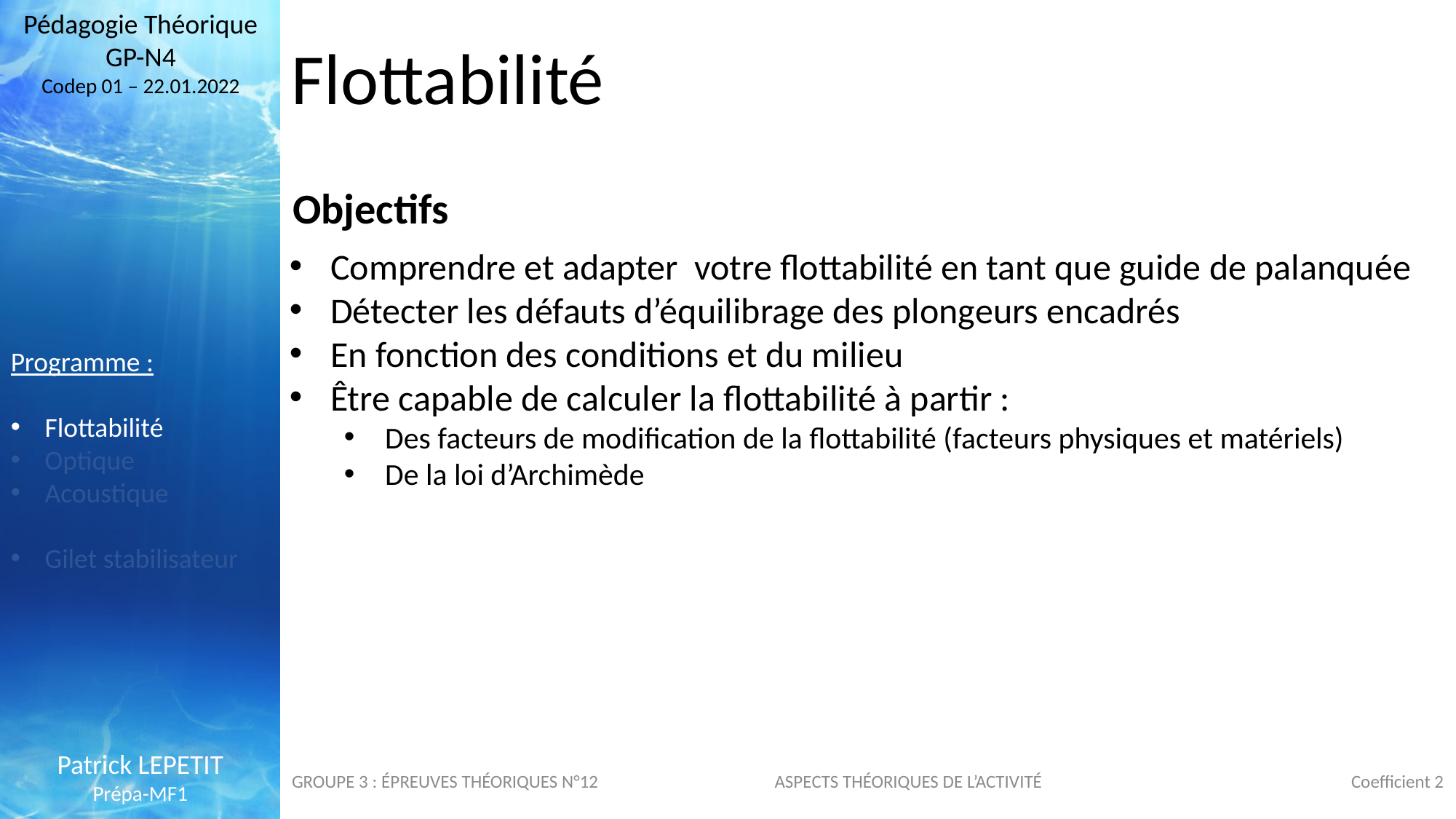

Pédagogie Théorique GP-N4
Codep 01 – 22.01.2022
# Flottabilité
Objectifs
Comprendre et adapter  votre flottabilité en tant que guide de palanquée
Détecter les défauts d’équilibrage des plongeurs encadrés
En fonction des conditions et du milieu
Être capable de calculer la flottabilité à partir :
Des facteurs de modification de la flottabilité (facteurs physiques et matériels)
De la loi d’Archimède

Programme :

Flottabilité
Optique
Acoustique

Gilet stabilisateur
Patrick LEPETIT
Prépa-MF1
GROUPE 3 : ÉPREUVES THÉORIQUES N°12
ASPECTS THÉORIQUES DE L’ACTIVITÉ
Coefficient 2